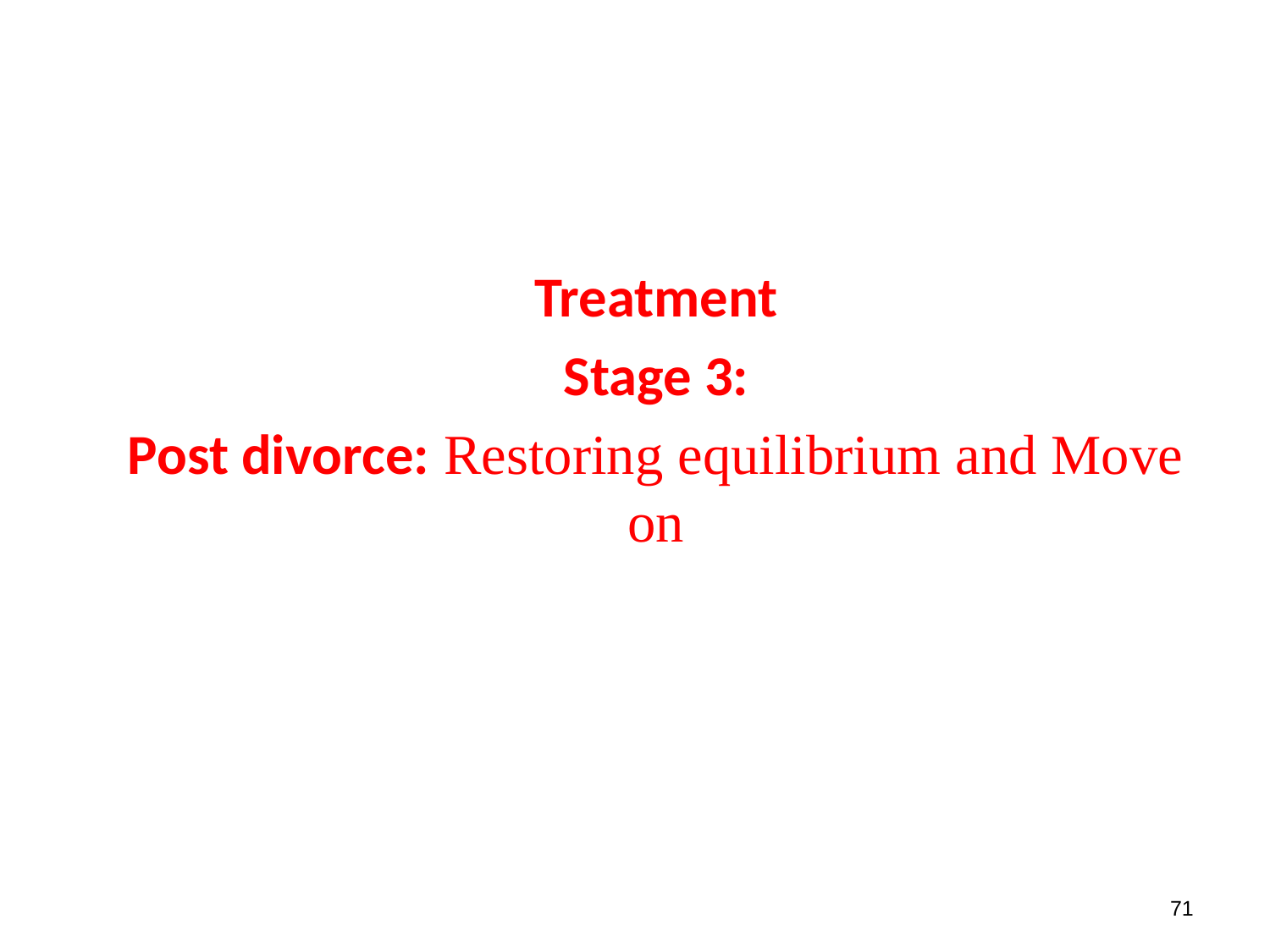

Treatment
Stage 3:
Post divorce: Restoring equilibrium and Move on

71